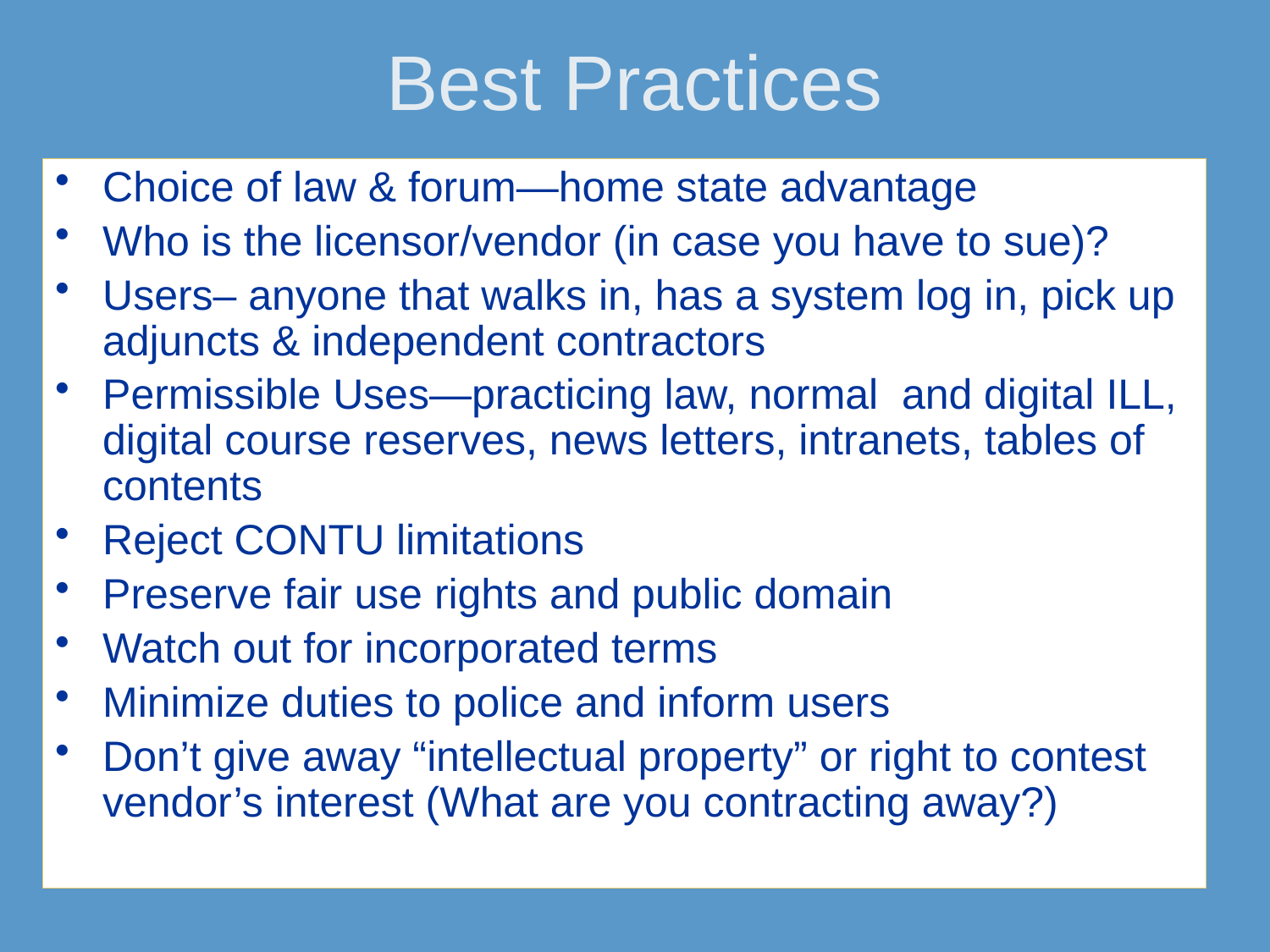

# Best Practices
Choice of law & forum—home state advantage
Who is the licensor/vendor (in case you have to sue)?
Users– anyone that walks in, has a system log in, pick up adjuncts & independent contractors
Permissible Uses—practicing law, normal  and digital ILL, digital course reserves, news letters, intranets, tables of contents
Reject CONTU limitations
Preserve fair use rights and public domain
Watch out for incorporated terms
Minimize duties to police and inform users
Don’t give away “intellectual property” or right to contest vendor’s interest (What are you contracting away?)